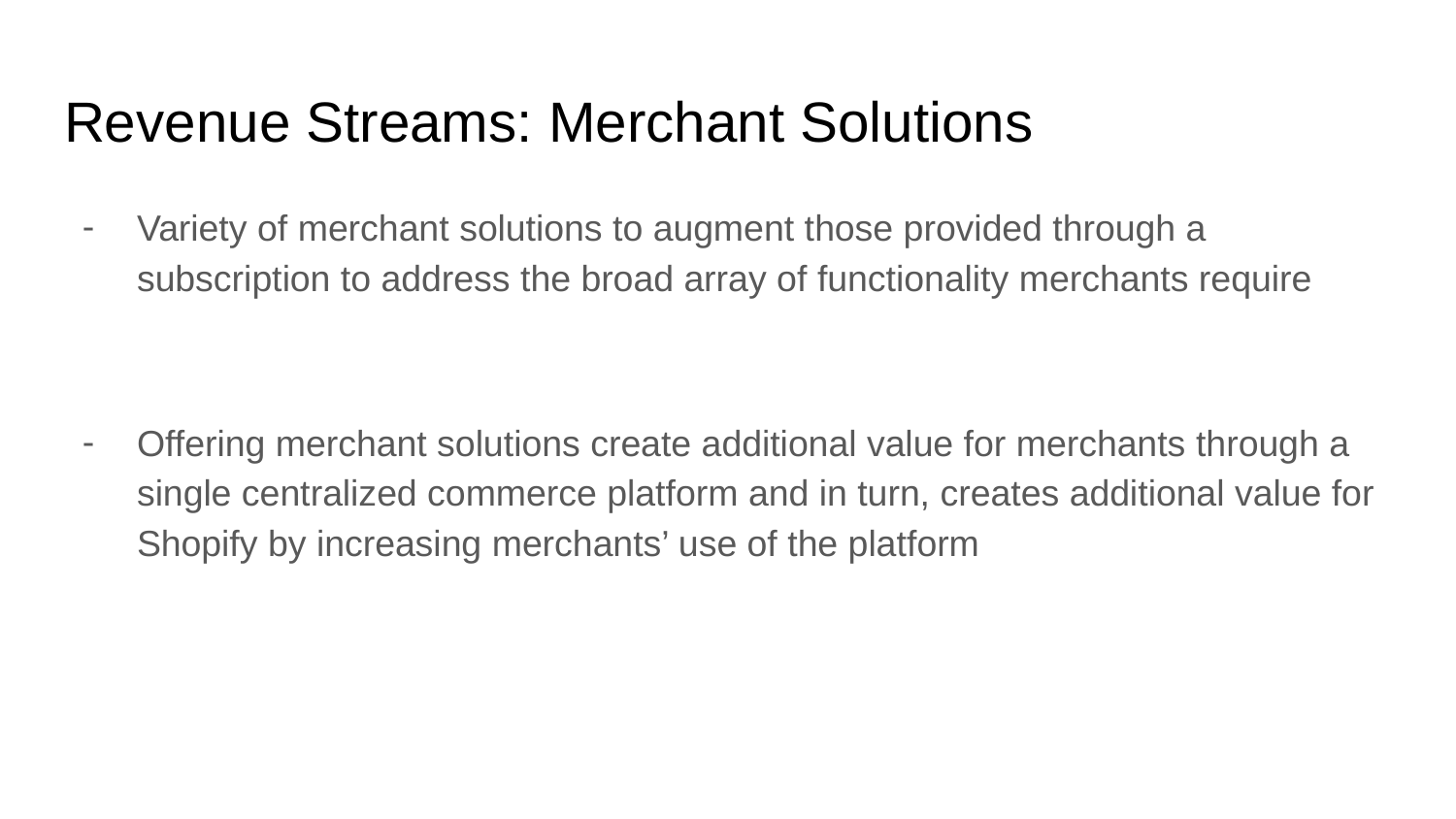

# Revenue Streams: Merchant Solutions
Variety of merchant solutions to augment those provided through a subscription to address the broad array of functionality merchants require

Offering merchant solutions create additional value for merchants through a single centralized commerce platform and in turn, creates additional value for Shopify by increasing merchants’ use of the platform